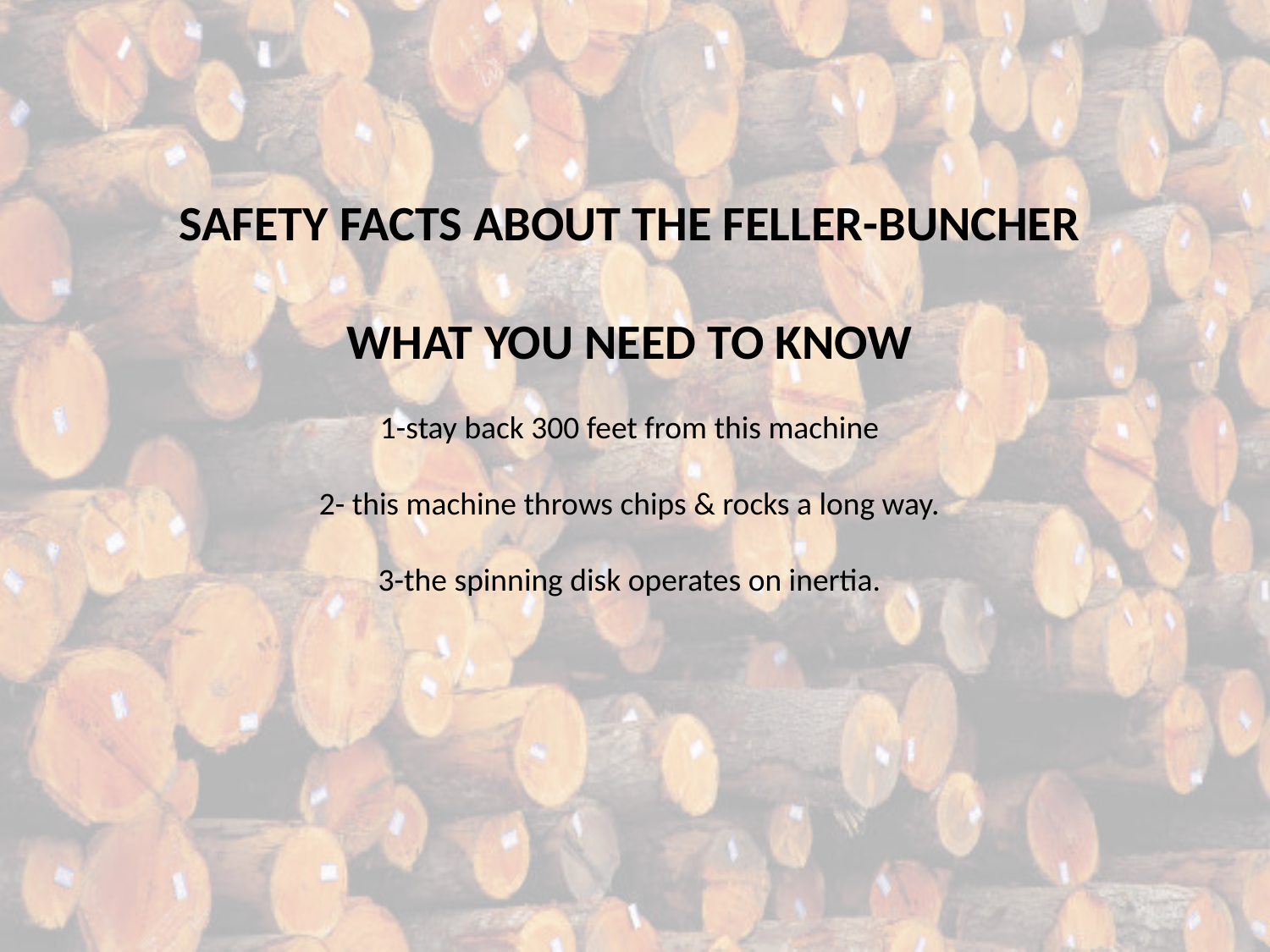

SAFETY FACTS ABOUT THE FELLER-BUNCHER
WHAT YOU NEED TO KNOW
1-stay back 300 feet from this machine
2- this machine throws chips & rocks a long way.
3-the spinning disk operates on inertia.